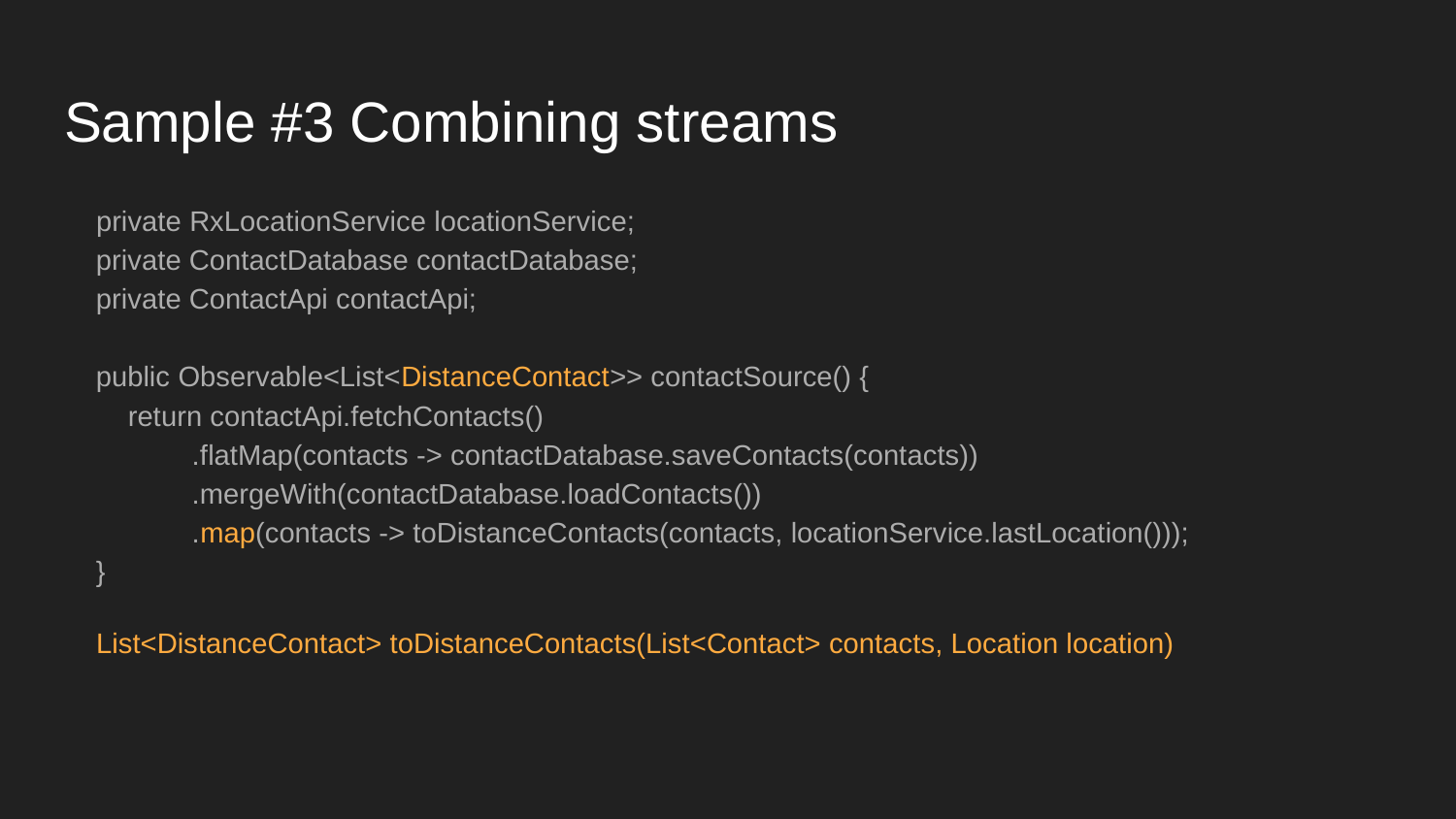

# Sample #3 Combining streams
    private RxLocationService locationService;
    private ContactDatabase contactDatabase;
    private ContactApi contactApi;
    public Observable<List<DistanceContact>> contactSource() {
        return contactApi.fetchContacts()
                .flatMap(contacts -> contactDatabase.saveContacts(contacts))
                .mergeWith(contactDatabase.loadContacts())
                .map(contacts -> toDistanceContacts(contacts, locationService.lastLocation()));
    }
    List<DistanceContact> toDistanceContacts(List<Contact> contacts, Location location)